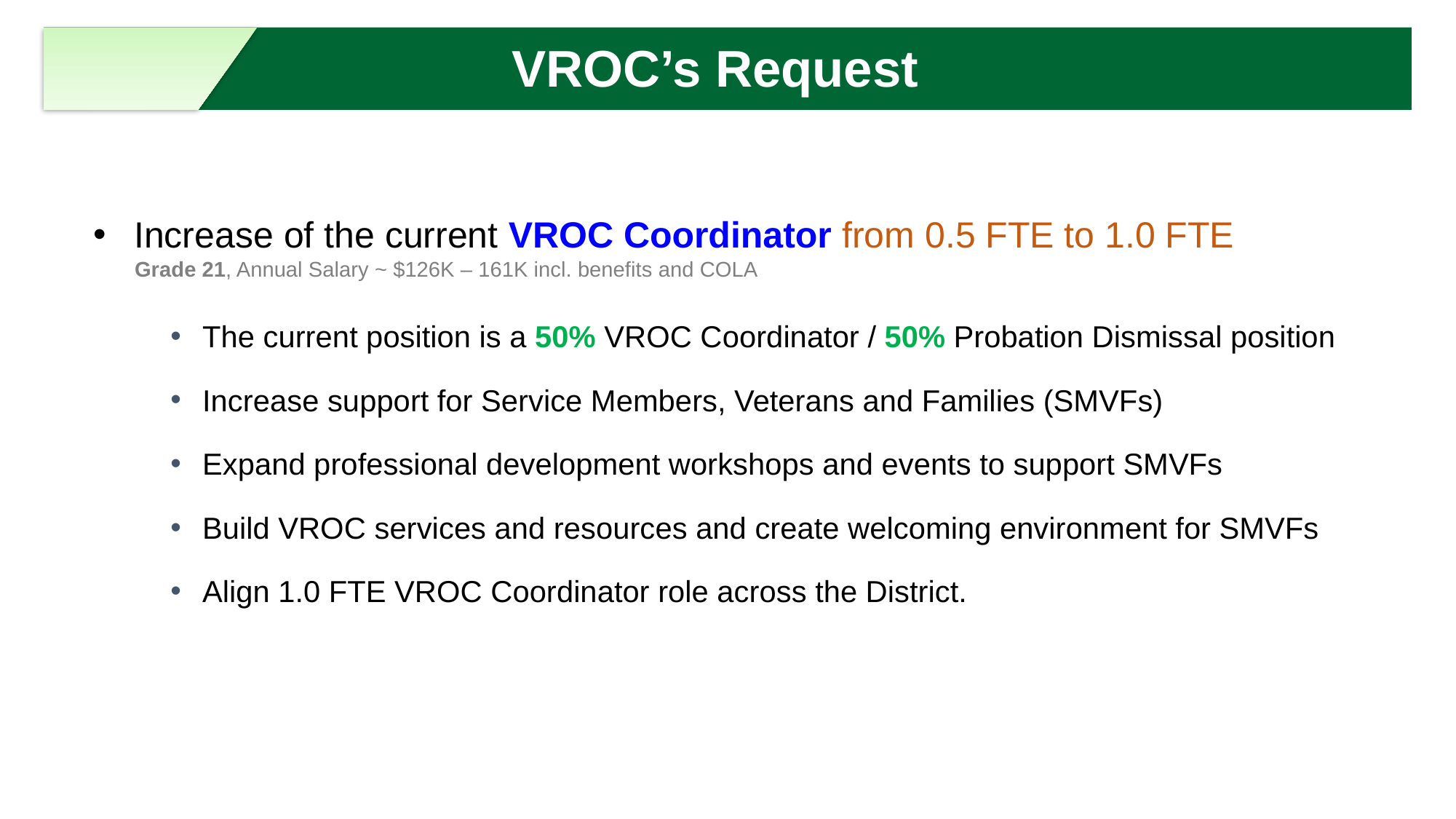

VROC’s Request
Increase of the current VROC Coordinator from 0.5 FTE to 1.0 FTE
Grade 21, Annual Salary ~ $126K – 161K incl. benefits and COLA
The current position is a 50% VROC Coordinator / 50% Probation Dismissal position
Increase support for Service Members, Veterans and Families (SMVFs)
Expand professional development workshops and events to support SMVFs
Build VROC services and resources and create welcoming environment for SMVFs
Align 1.0 FTE VROC Coordinator role across the District.